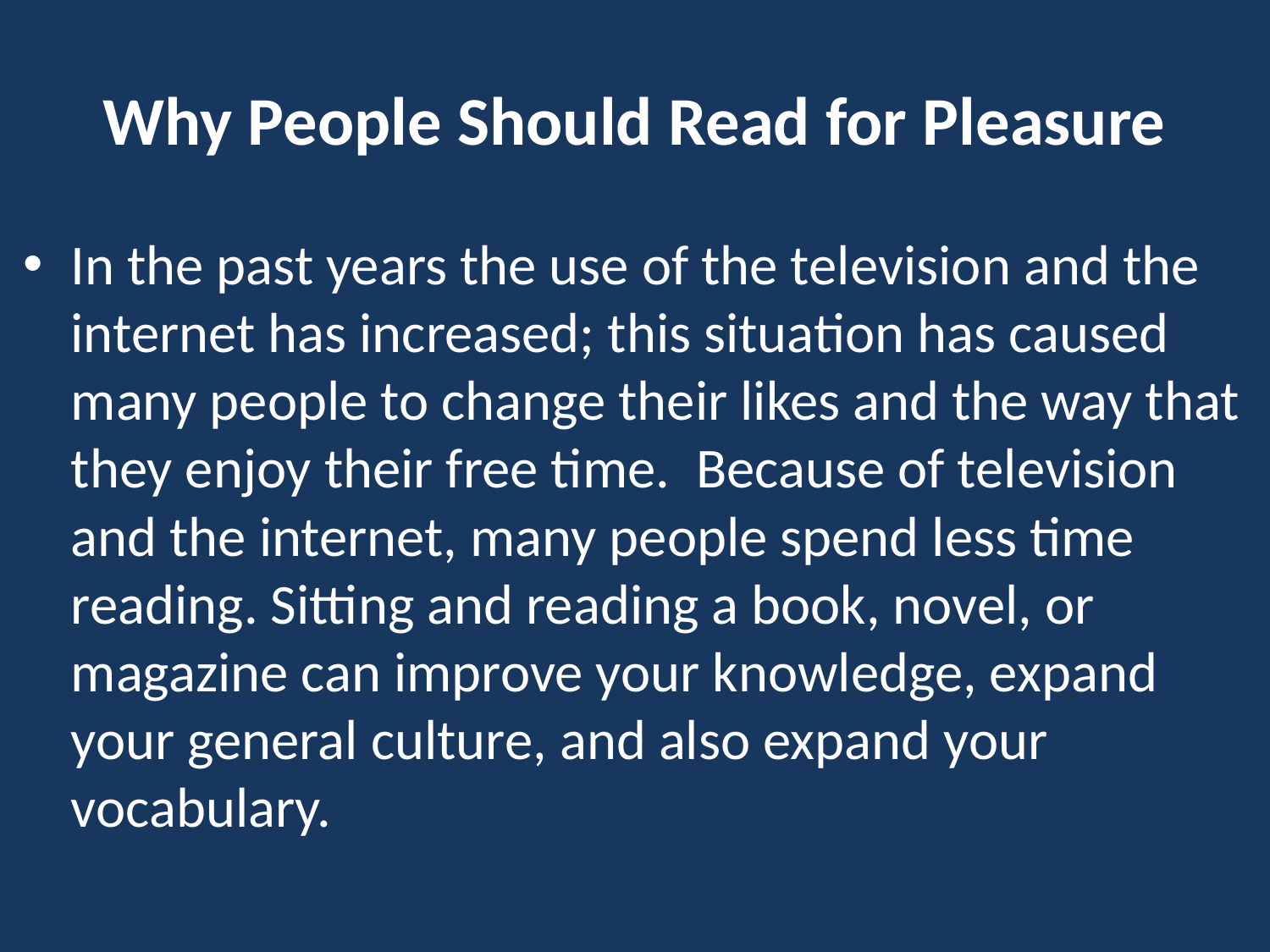

# Why People Should Read for Pleasure
In the past years the use of the television and the internet has increased; this situation has caused many people to change their likes and the way that they enjoy their free time.  Because of television and the internet, many people spend less time reading. Sitting and reading a book, novel, or magazine can improve your knowledge, expand your general culture, and also expand your vocabulary.